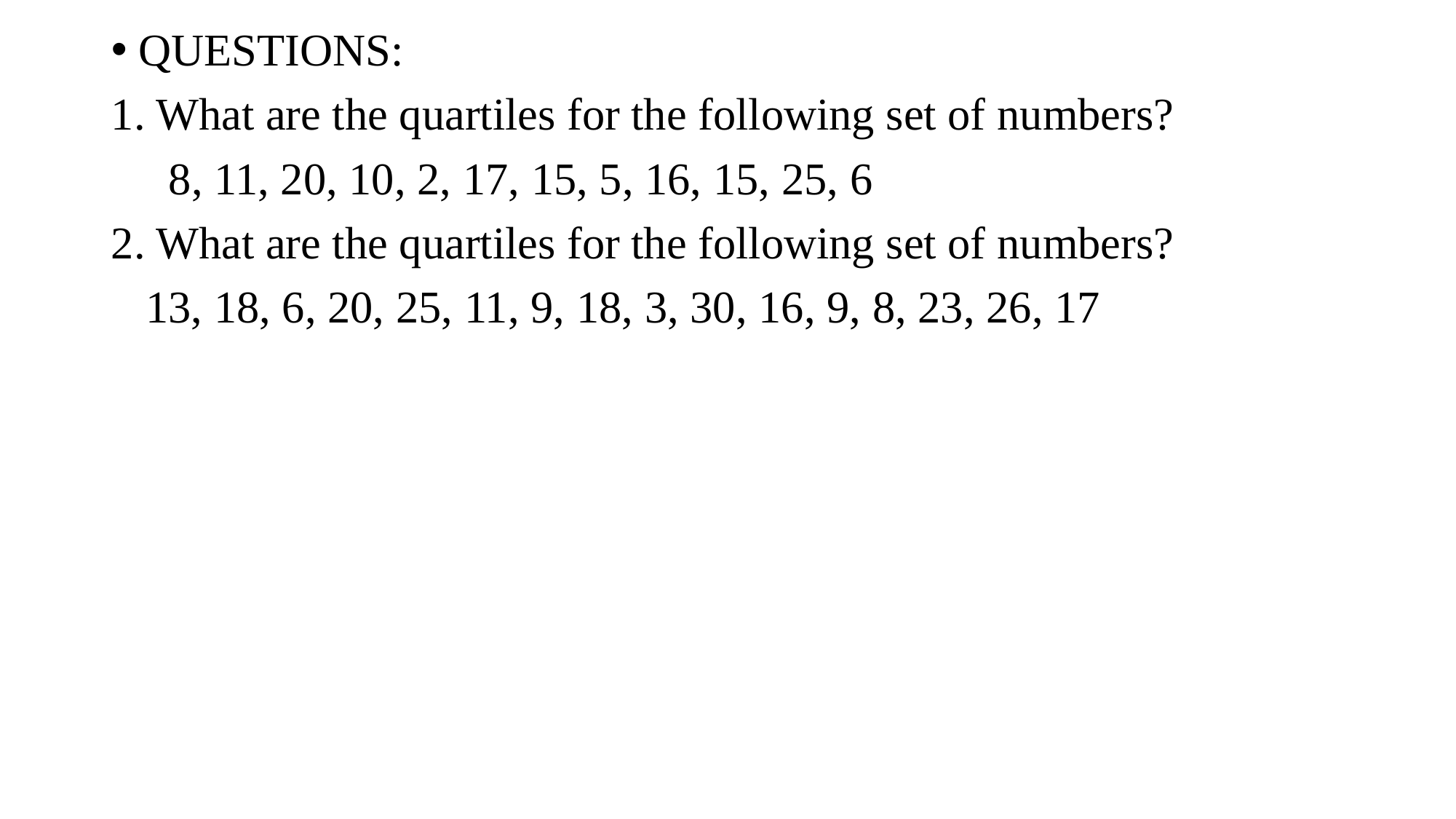

QUESTIONS:
1. What are the quartiles for the following set of numbers?
     8, 11, 20, 10, 2, 17, 15, 5, 16, 15, 25, 6
2. What are the quartiles for the following set of numbers?
   13, 18, 6, 20, 25, 11, 9, 18, 3, 30, 16, 9, 8, 23, 26, 17